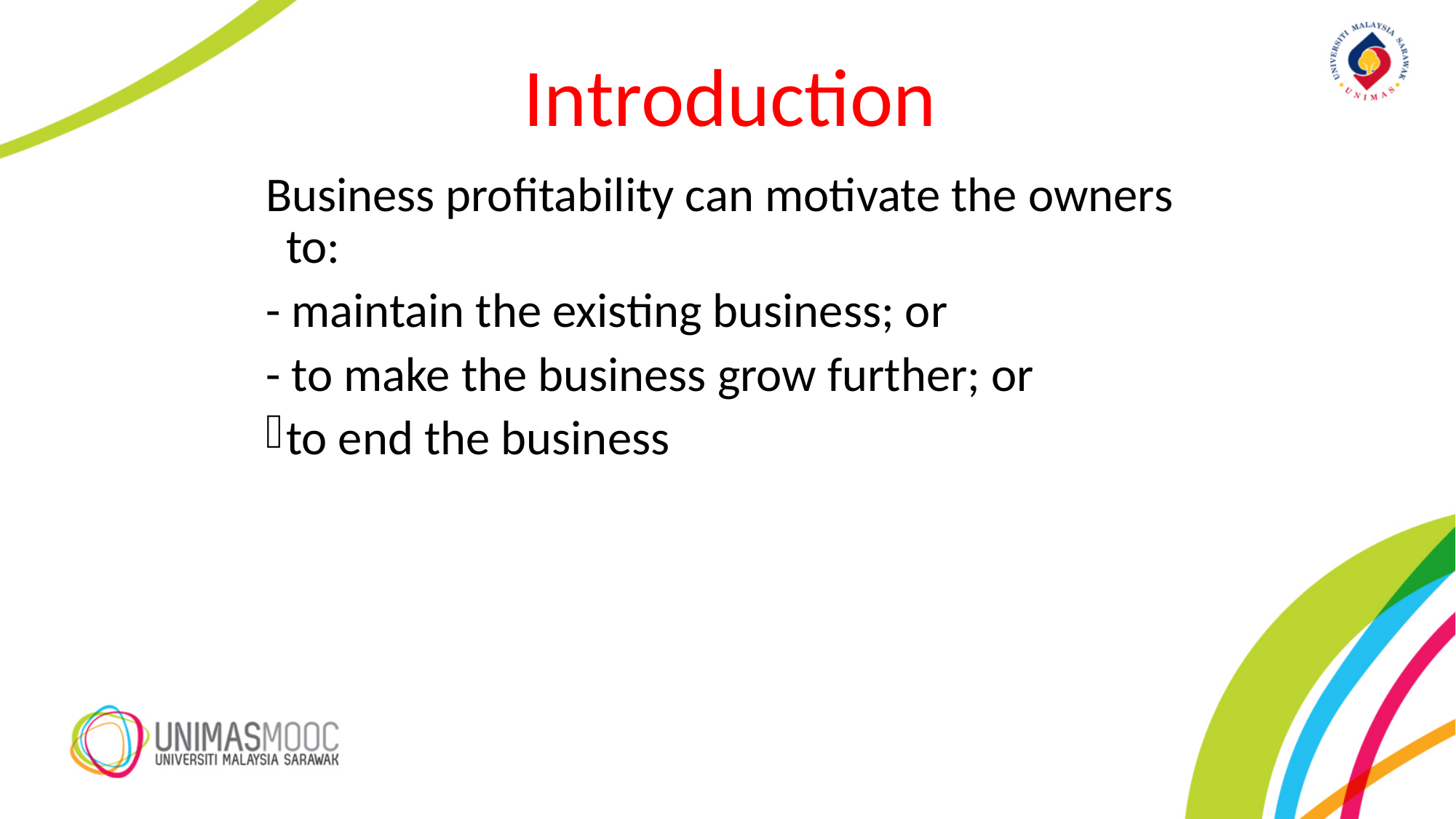

Introduction
Business profitability can motivate the owners to:
- maintain the existing business; or
- to make the business grow further; or
to end the business